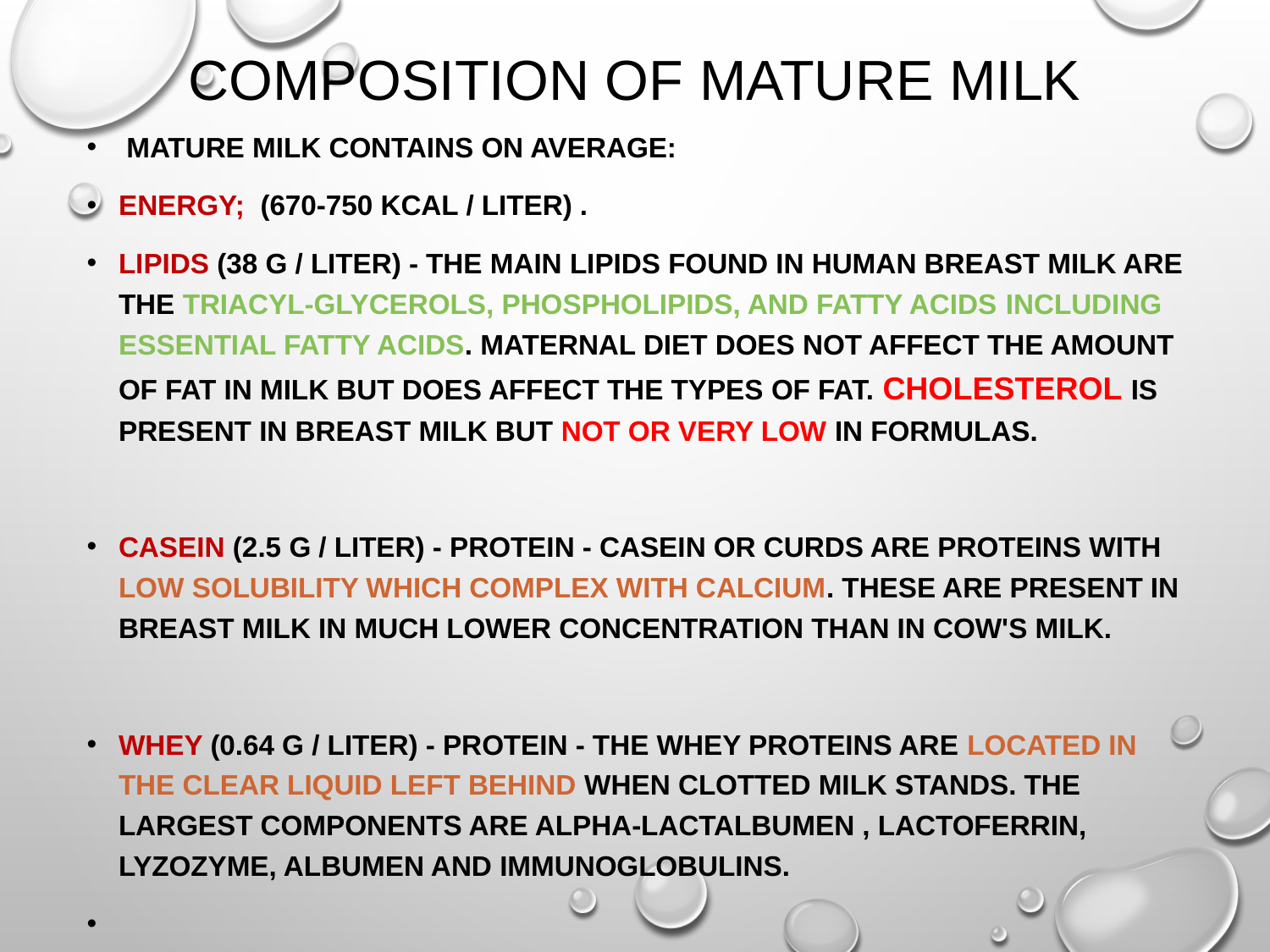

# Composition of Mature Milk
 Mature milk contains on average:
Energy;  (670-750 kcal / liter) .
Lipids (38 g / liter) - The main lipids found in human breast milk are the triacyl-glycerols, phospholipids, and fatty acids including essential fatty acids. Maternal diet does not affect the amount of fat in milk but does affect the types of fat. Cholesterol is present in breast milk but not or very low in formulas.

Casein (2.5 g / liter) - protein - Casein or curds are proteins with low solubility which complex with calcium. These are present in breast milk in much lower concentration than in cow's milk.

Whey (0.64 g / liter) - protein - the whey proteins are located in the clear liquid left behind when clotted milk stands. The largest components are alpha-lactalbumen , lactoferrin,  lyzozyme, albumen and immunoglobulins.